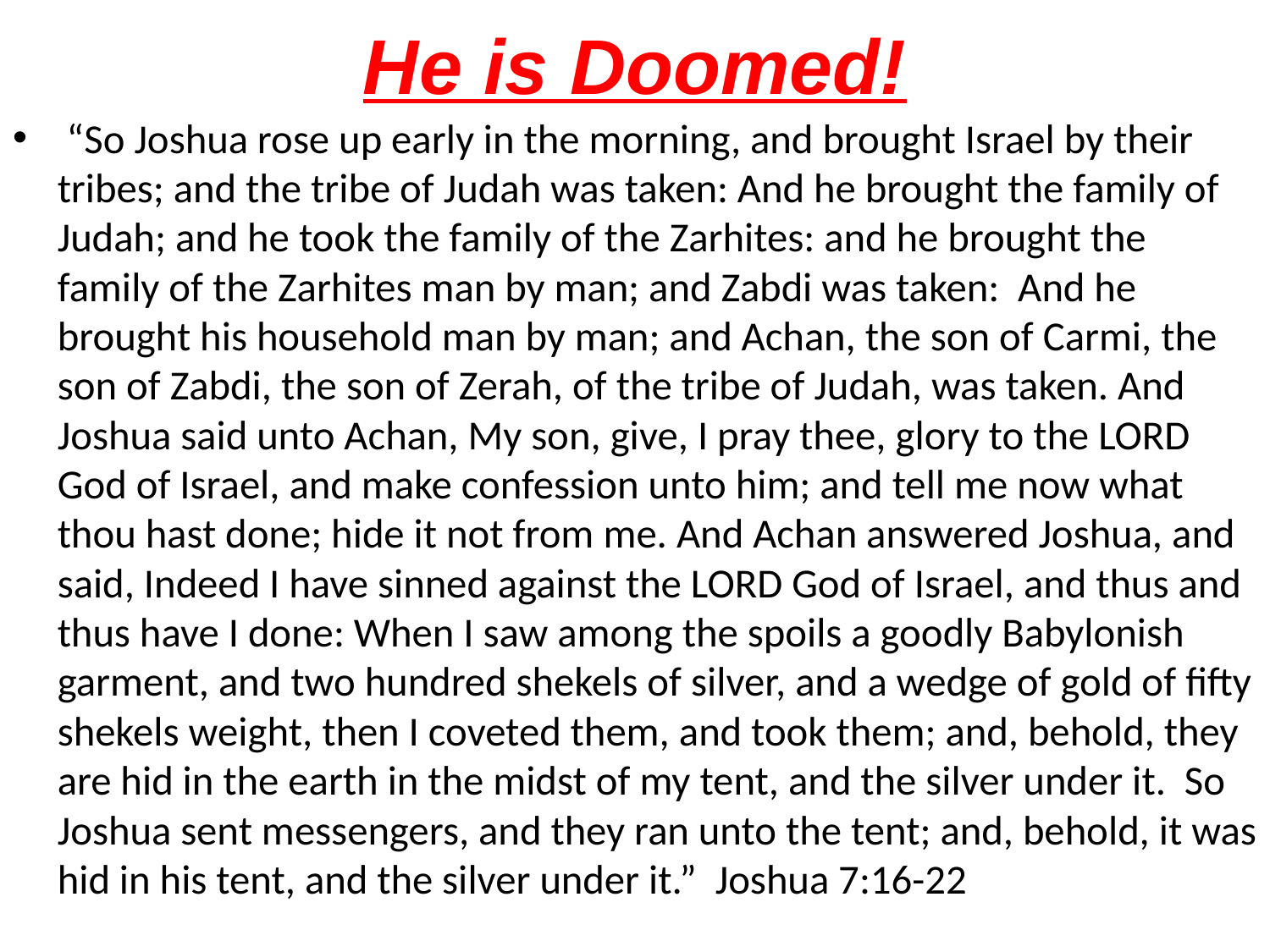

# He is Doomed!
 “So Joshua rose up early in the morning, and brought Israel by their tribes; and the tribe of Judah was taken: And he brought the family of Judah; and he took the family of the Zarhites: and he brought the family of the Zarhites man by man; and Zabdi was taken:  And he brought his household man by man; and Achan, the son of Carmi, the son of Zabdi, the son of Zerah, of the tribe of Judah, was taken. And Joshua said unto Achan, My son, give, I pray thee, glory to the LORD God of Israel, and make confession unto him; and tell me now what thou hast done; hide it not from me. And Achan answered Joshua, and said, Indeed I have sinned against the LORD God of Israel, and thus and thus have I done: When I saw among the spoils a goodly Babylonish garment, and two hundred shekels of silver, and a wedge of gold of fifty shekels weight, then I coveted them, and took them; and, behold, they are hid in the earth in the midst of my tent, and the silver under it.  So Joshua sent messengers, and they ran unto the tent; and, behold, it was hid in his tent, and the silver under it.”  Joshua 7:16-22